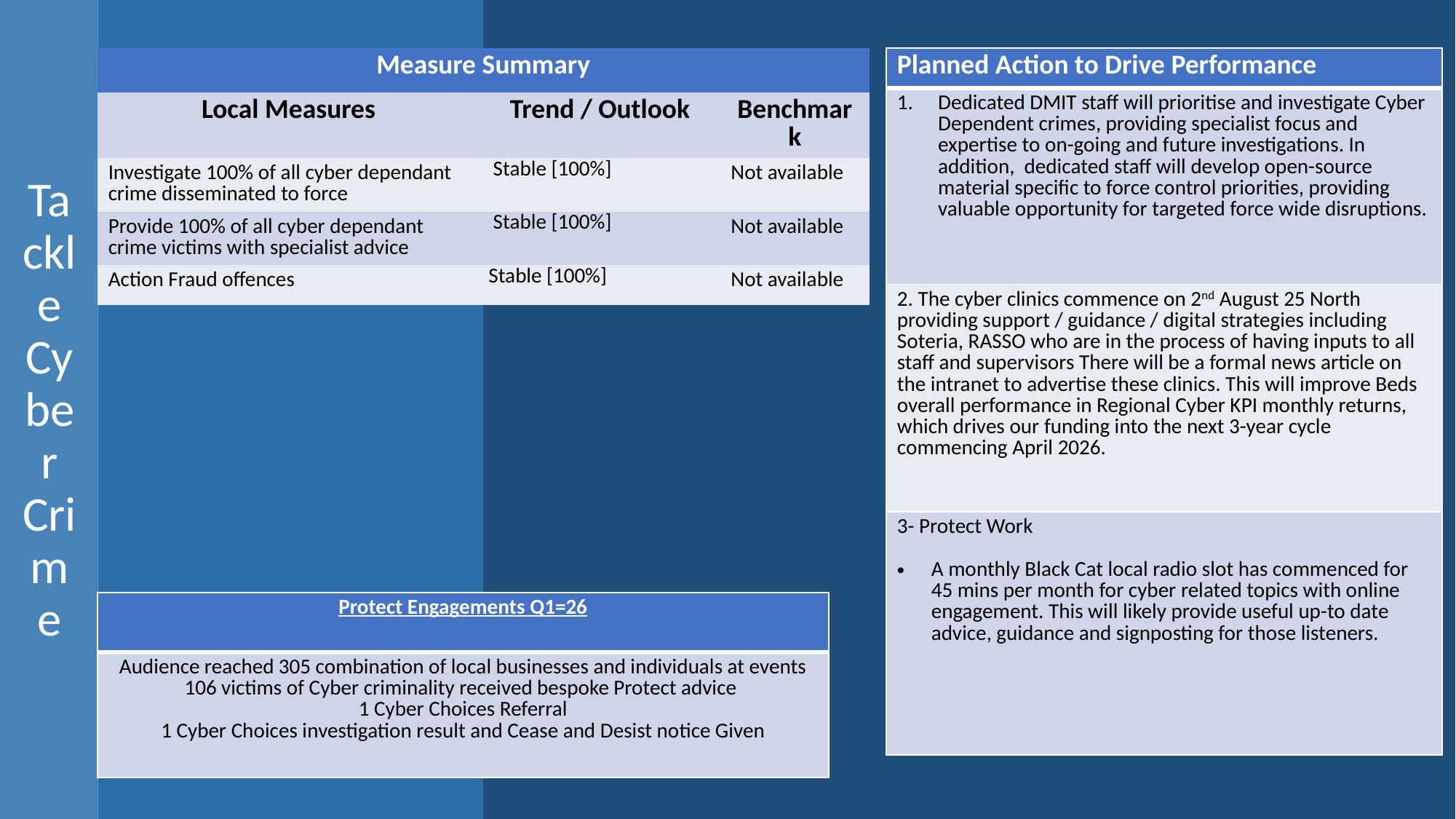

# Tackle Cyber Crime
| Measure Summary |  |  |
| --- | --- | --- |
| Local Measures | Trend / Outlook | Benchmark |
| Investigate 100% of all cyber dependant crime disseminated to force | Stable [100%] | Not available |
| Provide 100% of all cyber dependant crime victims with specialist advice | Stable [100%] | Not available |
| Action Fraud offences | Stable [100%] | Not available |
| Planned Action to Drive Performance |
| --- |
| Dedicated DMIT staff will prioritise and investigate Cyber Dependent crimes, providing specialist focus and expertise to on-going and future investigations. In addition, dedicated staff will develop open-source material specific to force control priorities, providing valuable opportunity for targeted force wide disruptions. |
| 2. The cyber clinics commence on 2nd August 25 North providing support / guidance / digital strategies including Soteria, RASSO who are in the process of having inputs to all staff and supervisors There will be a formal news article on the intranet to advertise these clinics. This will improve Beds overall performance in Regional Cyber KPI monthly returns, which drives our funding into the next 3-year cycle commencing April 2026. |
| 3- Protect Work A monthly Black Cat local radio slot has commenced for 45 mins per month for cyber related topics with online engagement. This will likely provide useful up-to date advice, guidance and signposting for those listeners. |
| Protect Engagements Q1=26 |
| --- |
| Audience reached 305 combination of local businesses and individuals at events 106 victims of Cyber criminality received bespoke Protect advice 1 Cyber Choices Referral 1 Cyber Choices investigation result and Cease and Desist notice Given |